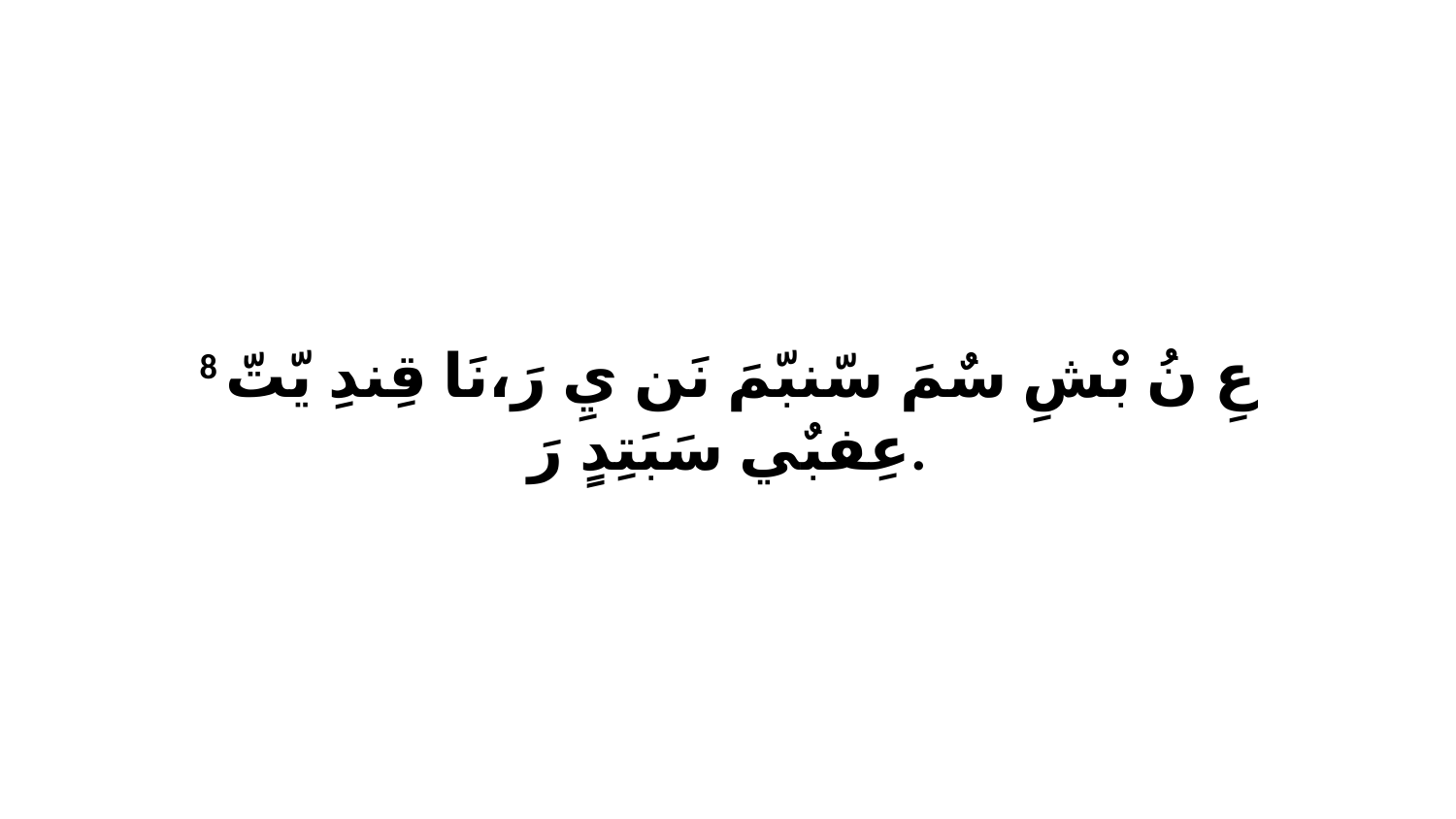

8 عِ نُ بْشِ سٌمَ سّنبّمَ نَن يِ رَ،نَا قِندِ يّتّ عِفبٌي سَبَتِدٍ رَ.